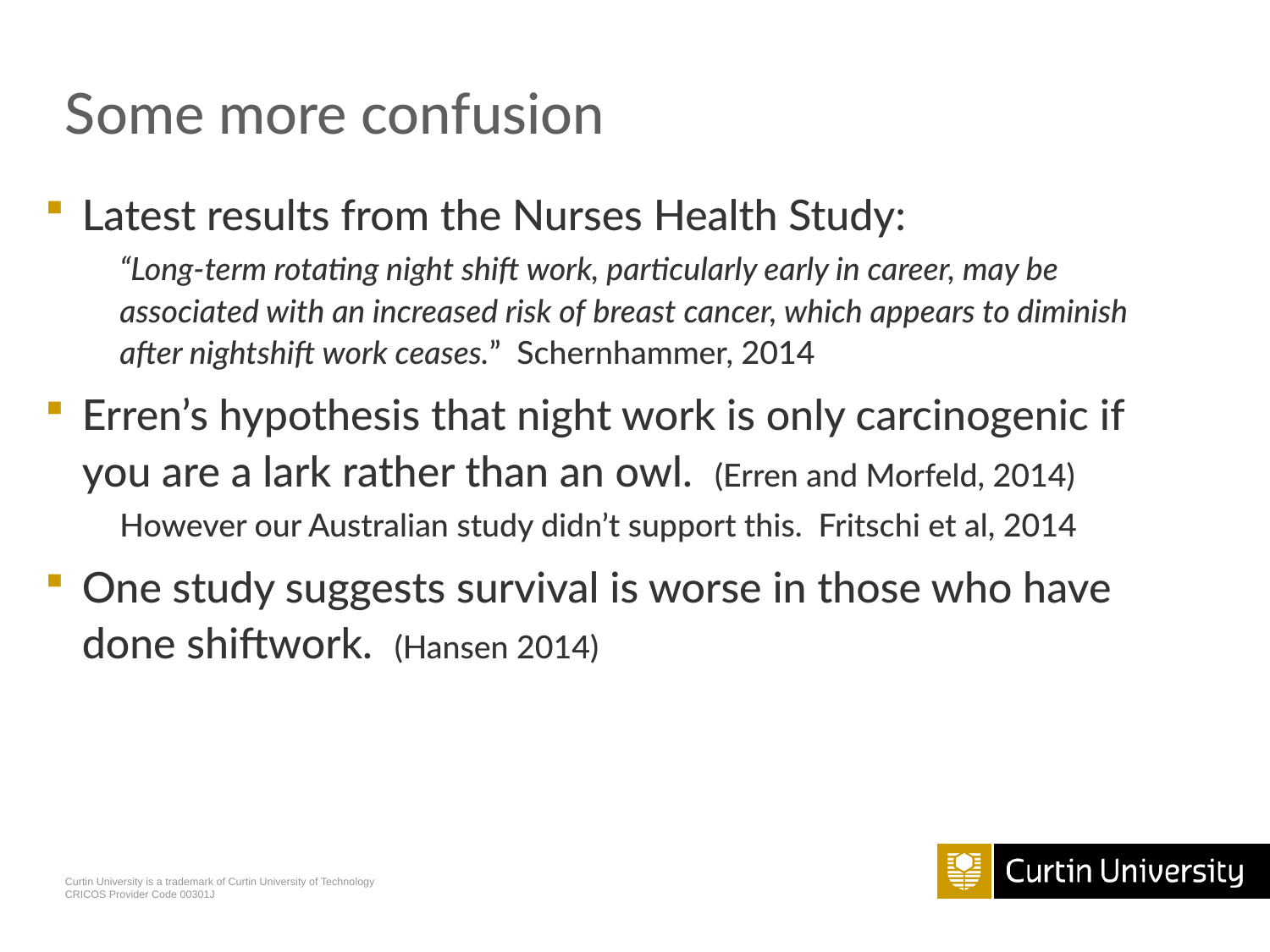

# Some more confusion
Latest results from the Nurses Health Study:
“Long-term rotating night shift work, particularly early in career, may be associated with an increased risk of breast cancer, which appears to diminish after nightshift work ceases.”  Schernhammer, 2014
Erren’s hypothesis that night work is only carcinogenic if you are a lark rather than an owl.  (Erren and Morfeld, 2014)
However our Australian study didn’t support this.  Fritschi et al, 2014
One study suggests survival is worse in those who have done shiftwork.  (Hansen 2014)